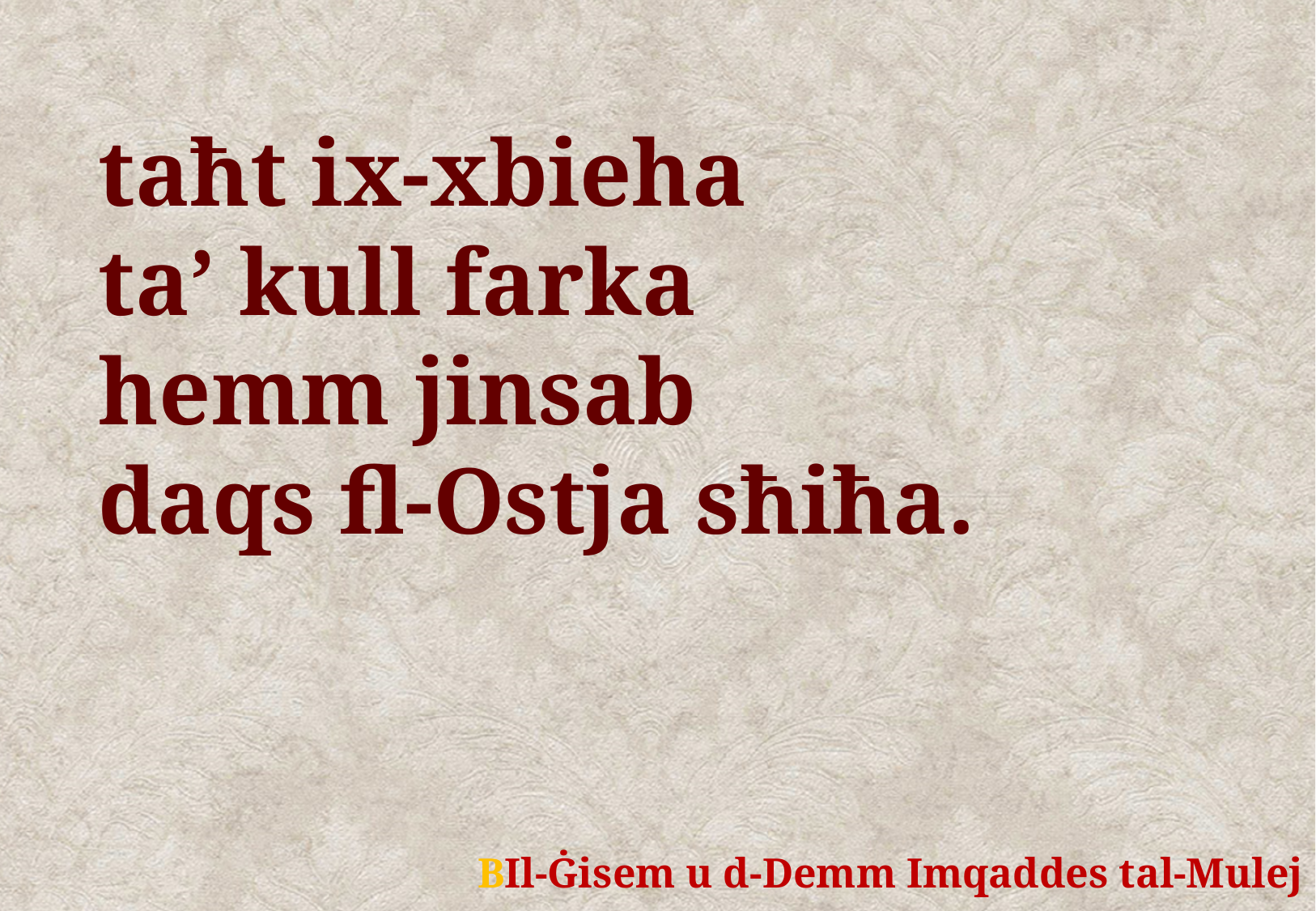

taħt ix-xbieha
ta’ kull farka
hemm jinsab
daqs fl-Ostja sħiħa.
	BIl-Ġisem u d-Demm Imqaddes tal-Mulej